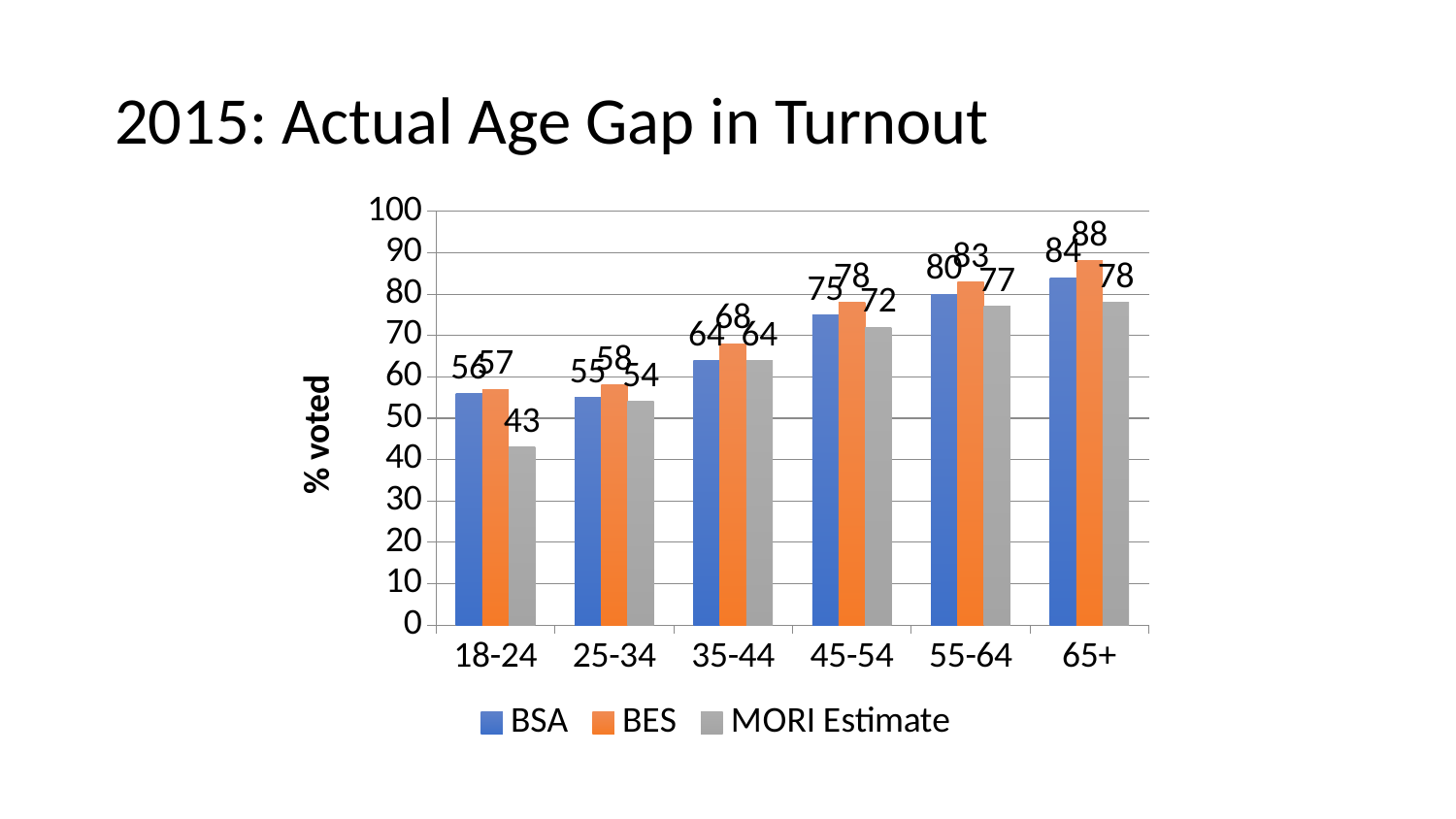

# 2015: Actual Age Gap in Turnout

### Chart

| Category | BSA | BES | MORI Estimate |
|---|---|---|---|
| 18-24 | 56.0 | 57.0 | 43.0 |
| 25-34 | 55.0 | 58.0 | 54.0 |
| 35-44 | 64.0 | 68.0 | 64.0 |
| 45-54 | 75.0 | 78.0 | 72.0 |
| 55-64 | 80.0 | 83.0 | 77.0 |
| 65+ | 84.0 | 88.0 | 78.0 |